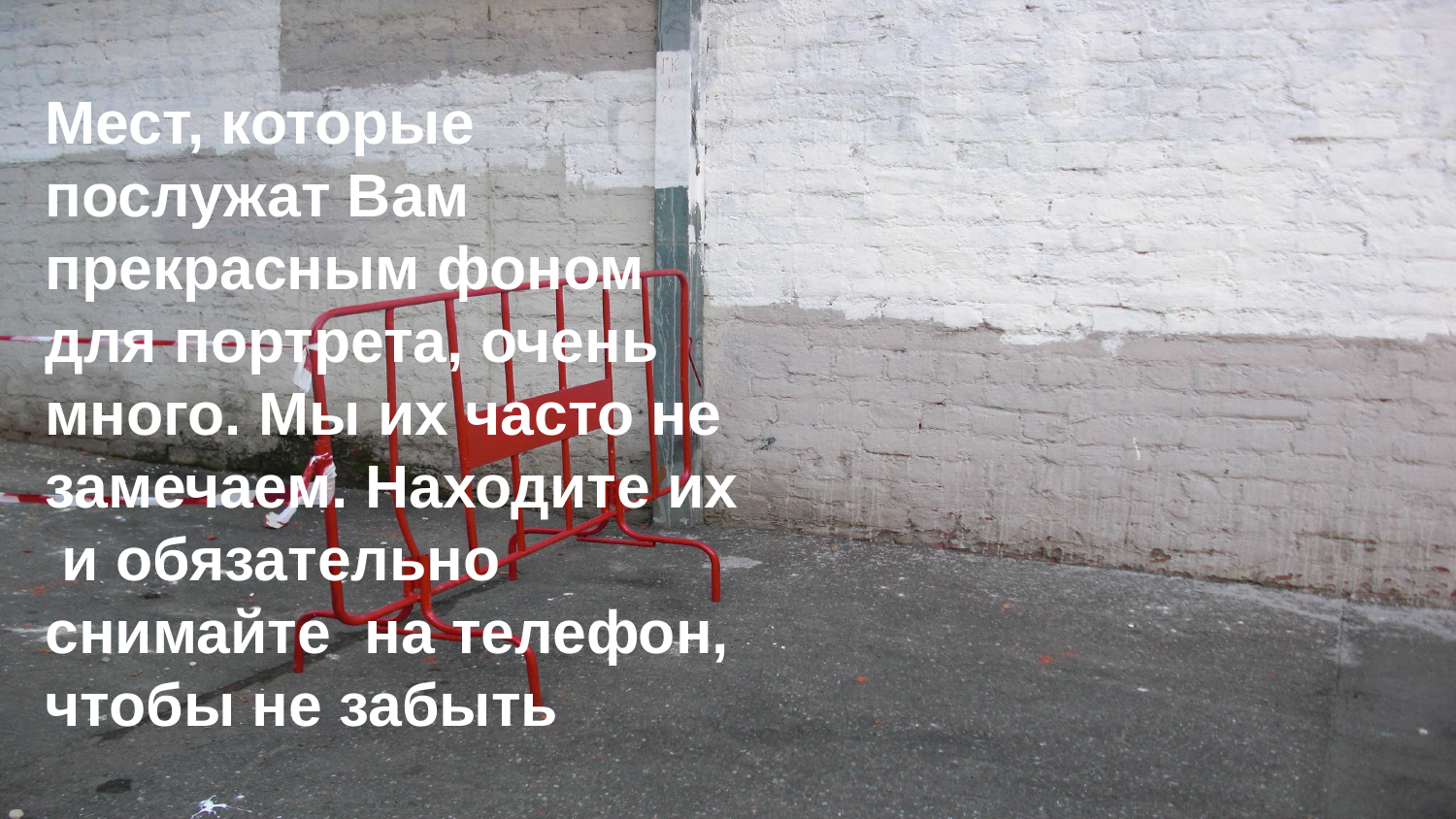

# Мест, которые послужат Вам прекрасным фоном для портрета, очень много. Мы их часто не замечаем. Находите их  и обязательно
снимайте  на телефон, чтобы не забыть